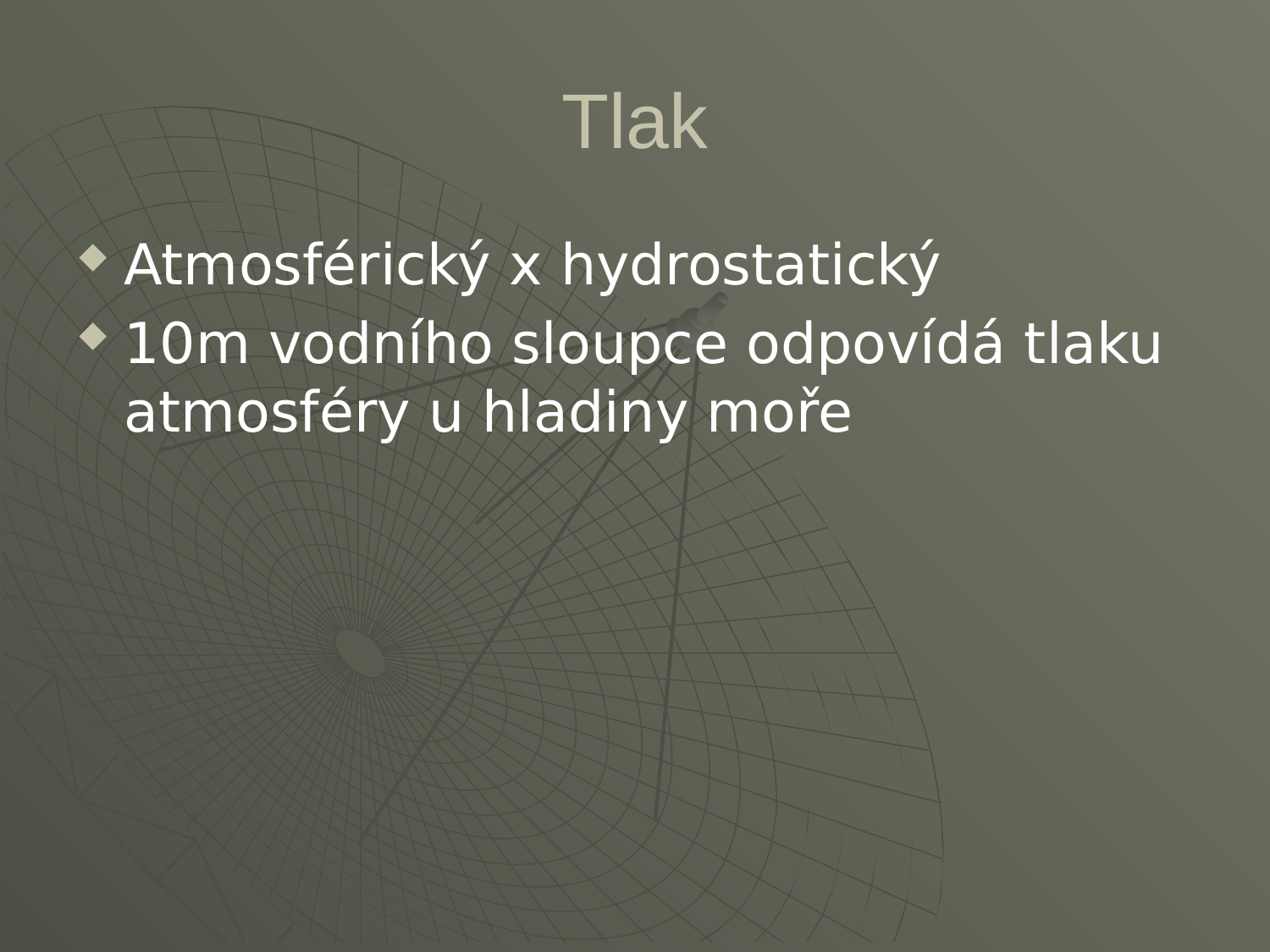

# Tlak
Atmosférický x hydrostatický
10m vodního sloupce odpovídá tlaku atmosféry u hladiny moře